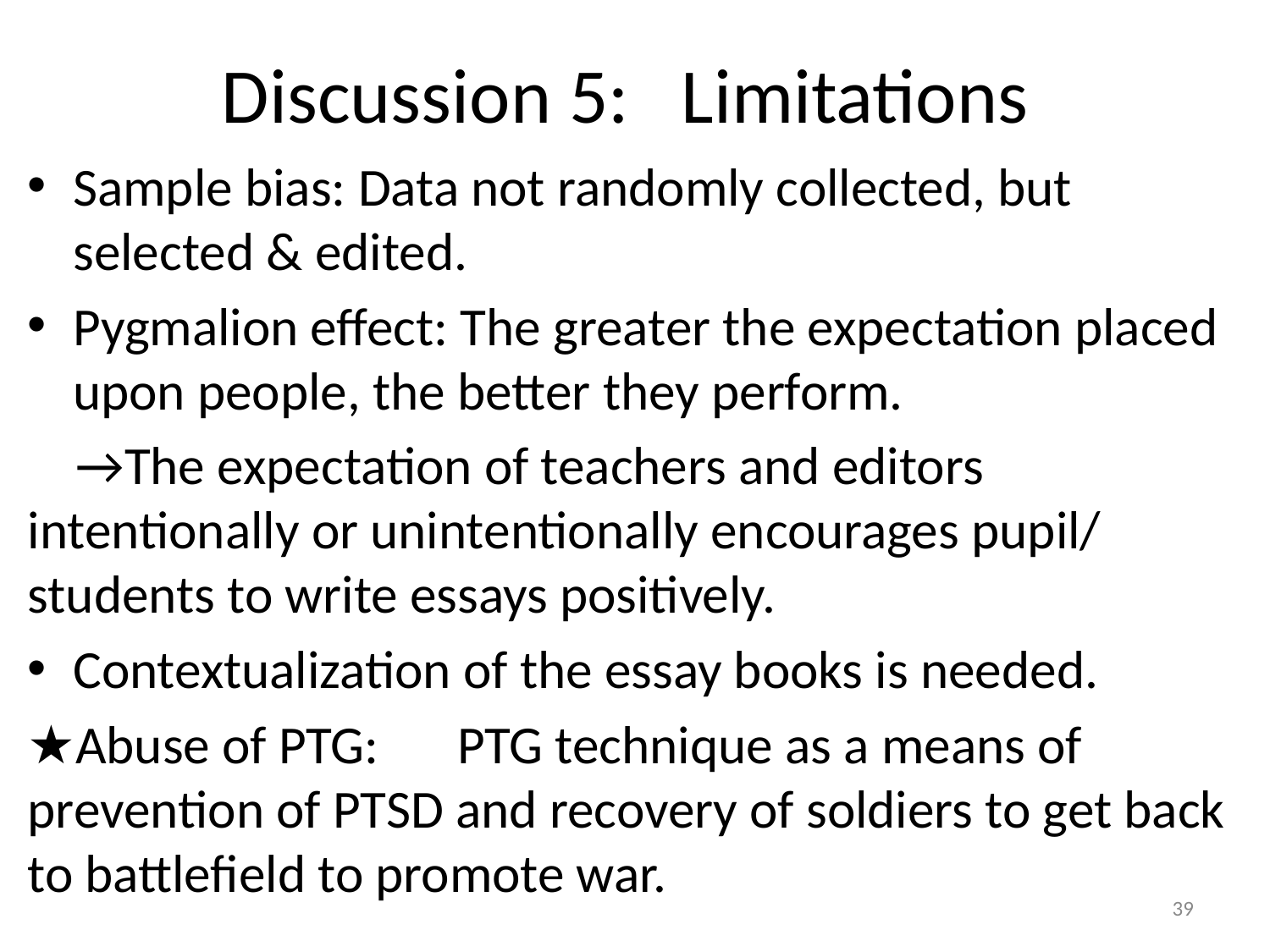

# Discussion 5:   Limitations
Sample bias: Data not randomly collected, but selected & edited.
Pygmalion effect: The greater the expectation placed upon people, the better they perform.
    →The expectation of teachers and editors intentionally or unintentionally encourages pupil/ students to write essays positively.
Contextualization of the essay books is needed.
★Abuse of PTG:　PTG technique as a means of prevention of PTSD and recovery of soldiers to get back to battlefield to promote war.

39